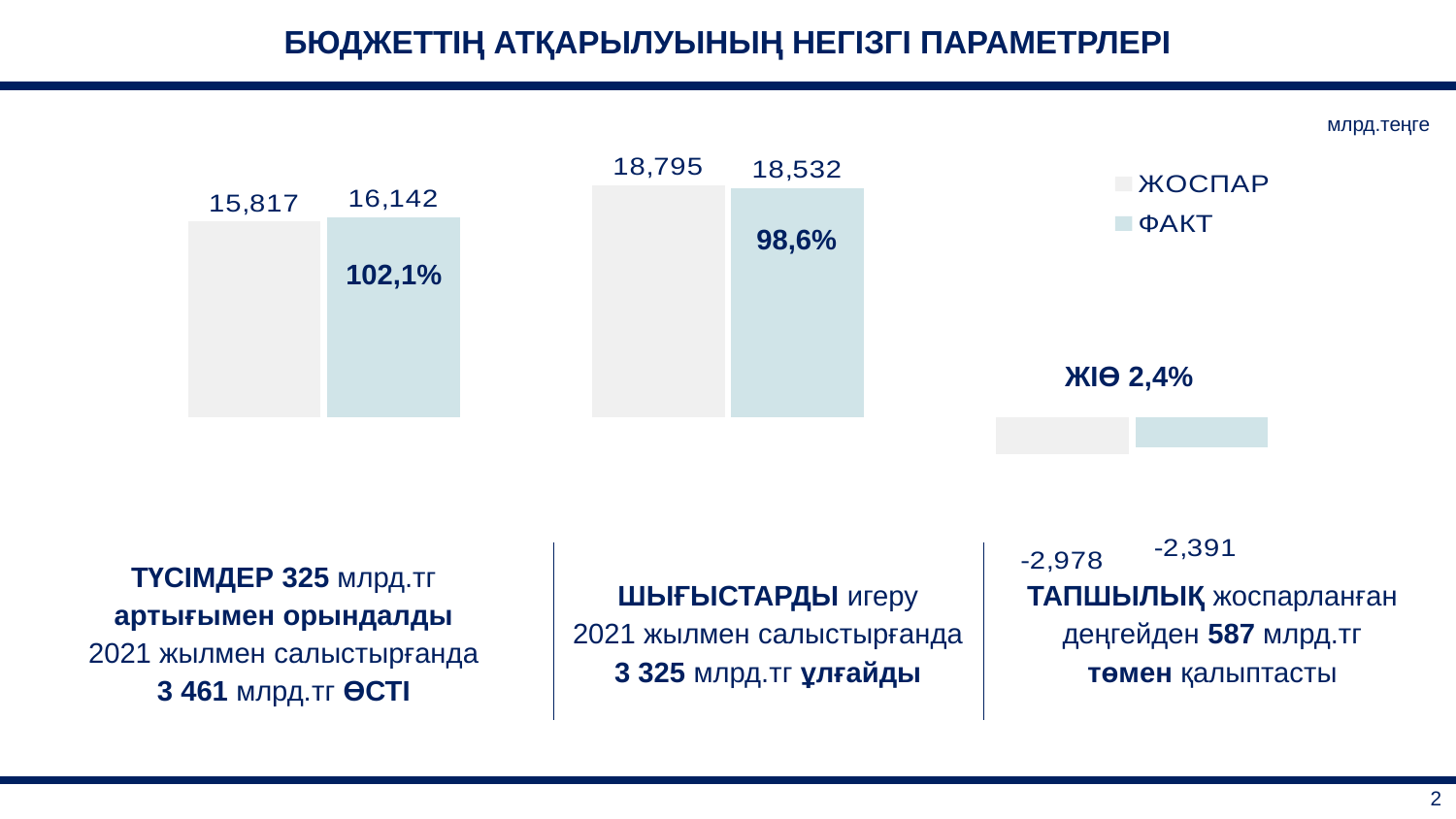

| БЮДЖЕТТІҢ АТҚАРЫЛУЫНЫҢ НЕГІЗГІ ПАРАМЕТРЛЕРІ |
| --- |
млрд.теңге

### Chart

| Category | ЖОСПАР | ФАКТ |
|---|---|---|
| ПОСТУПЛЕНИЯ | 15817.0 | 16142.0 |
| РАСХОДЫ | 18795.0 | 18532.0 |
| ДЕФИЦИТ | -2978.0 | -2391.0 |
98,6%
102,1%
ЖІӨ 2,4%
| ТҮСІМДЕР 325 млрд.тг артығымен орындалды 2021 жылмен салыстырғанда 3 461 млрд.тг ӨСТІ | ШЫҒЫСТАРДЫ игеру 2021 жылмен салыстырғанда 3 325 млрд.тг ұлғайды | ТАПШЫЛЫҚ жоспарланған деңгейден 587 млрд.тг төмен қалыптасты |
| --- | --- | --- |
| 2 |
| --- |